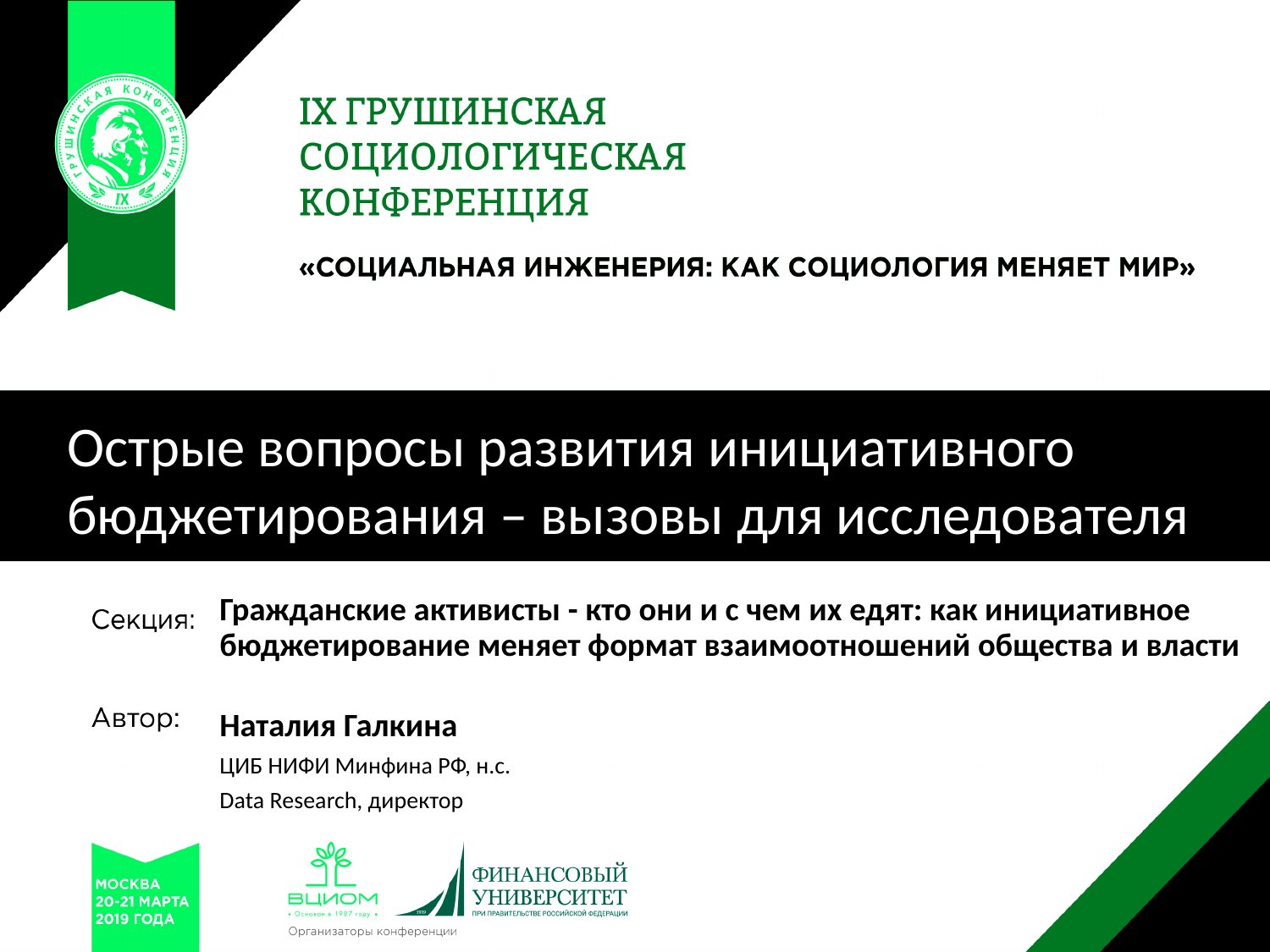

Острые вопросы развития инициативного бюджетирования – вызовы для исследователя
Гражданские активисты - кто они и с чем их едят: как инициативное бюджетирование меняет формат взаимоотношений общества и власти

Наталия Галкина
ЦИБ НИФИ Минфина РФ, н.с.
Data Research, директор